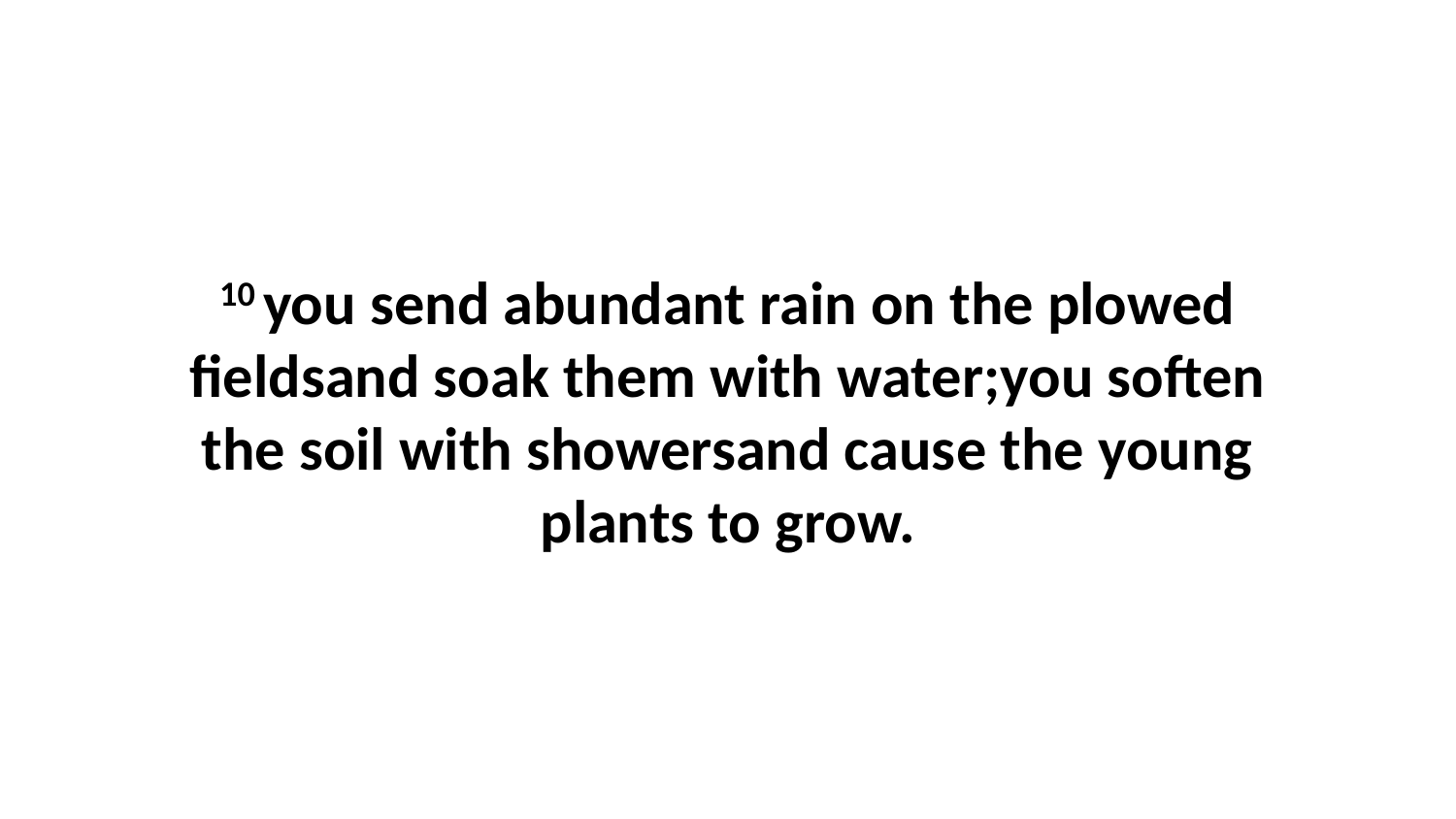

10 you send abundant rain on the plowed fieldsand soak them with water;you soften the soil with showersand cause the young plants to grow.